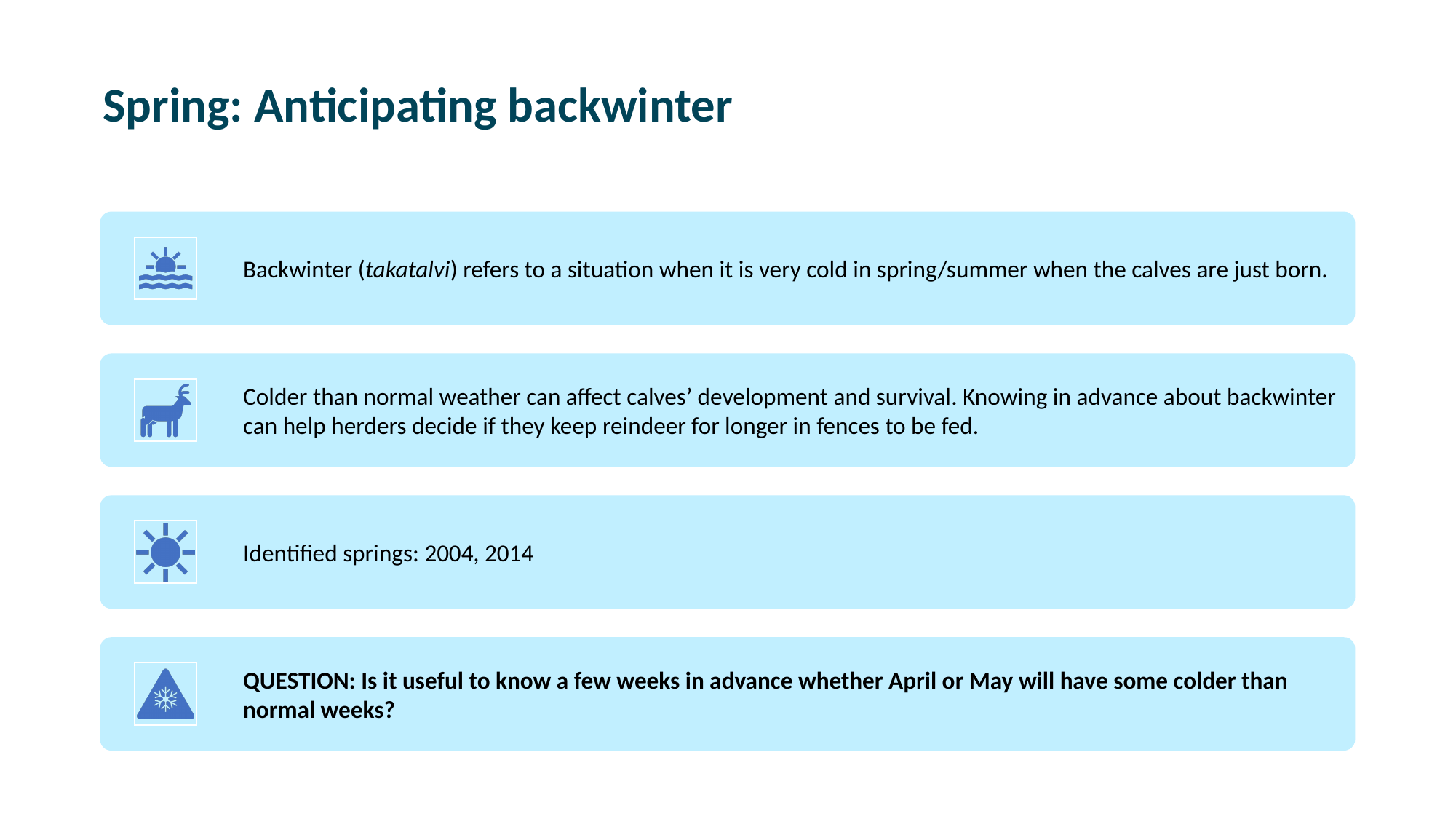

# Spring: Anticipating backwinter

Backwinter (takatalvi) refers to a situation when it is very cold in spring/summer when the calves are just born.

Colder than normal weather can affect calves’ development and survival. Knowing in advance about backwinter can help herders decide if they keep reindeer for longer in fences to be fed.

Identified springs: 2004, 2014

QUESTION: Is it useful to know a few weeks in advance whether April or May will have some colder than normal weeks?